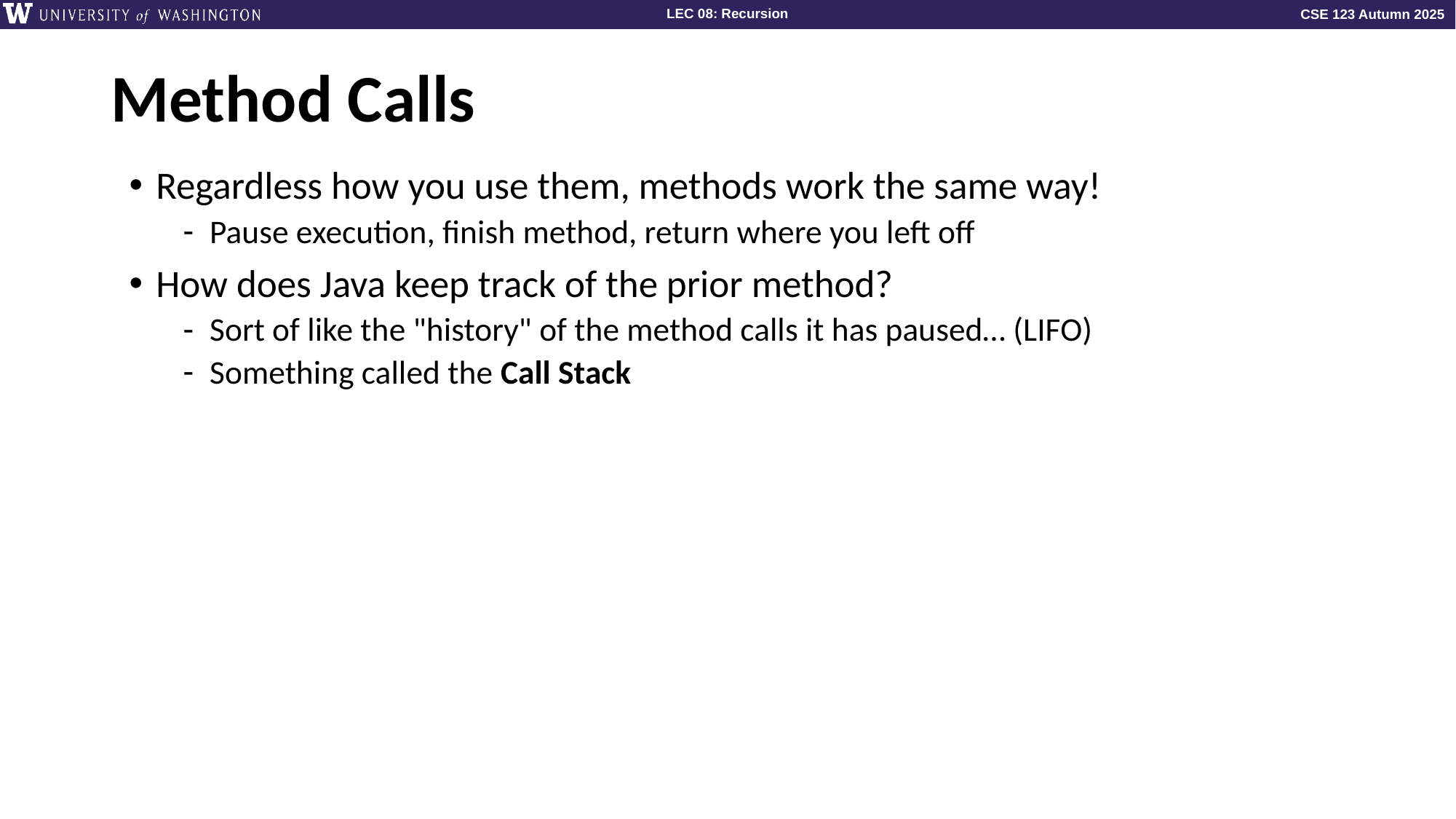

# Method Calls
Regardless how you use them, methods work the same way!
Pause execution, finish method, return where you left off
How does Java keep track of the prior method?
Sort of like the "history" of the method calls it has paused… (LIFO)
Something called the Call Stack